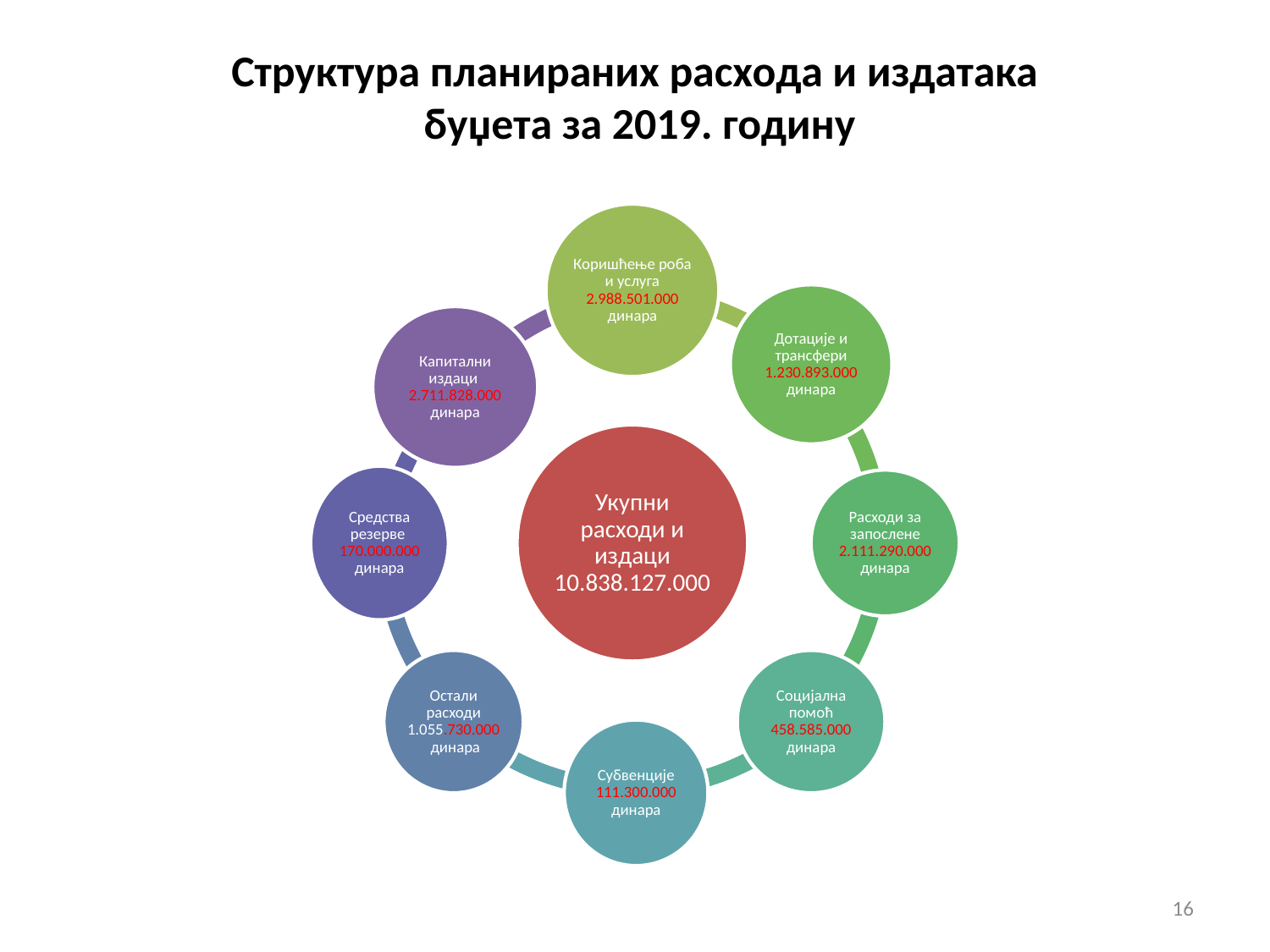

# Структура планираних расхода и издатака буџета за 2019. годину
Укупни расходи и издаци 10.838.127.000
Коришћење роба и услуга 2.988.501.000 динара
Дотације и трансфери 1.230.893.000 динара
Расходи за запослене 2.111.290.000 динара
Социјална помоћ 458.585.000 динара
Субвенције 111.300.000 динара
Остали расходи 1.055.730.000  динара
Средства резерве  170.000.000 динара
Капитални издаци  2.711.828.000 динара
16